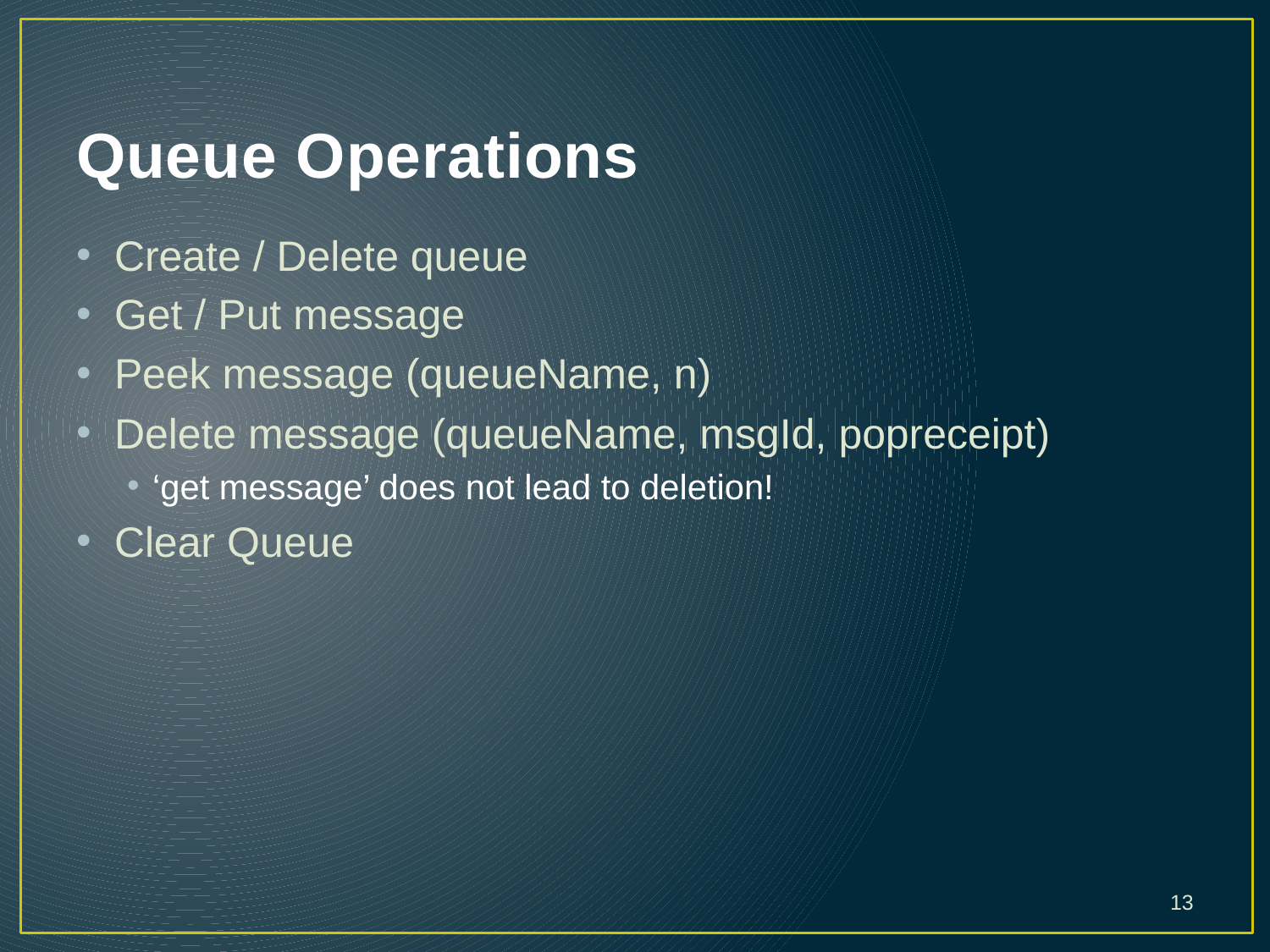

# Queue Operations
Create / Delete queue
Get / Put message
Peek message (queueName, n)
Delete message (queueName, msgId, popreceipt)
‘get message’ does not lead to deletion!
Clear Queue
13